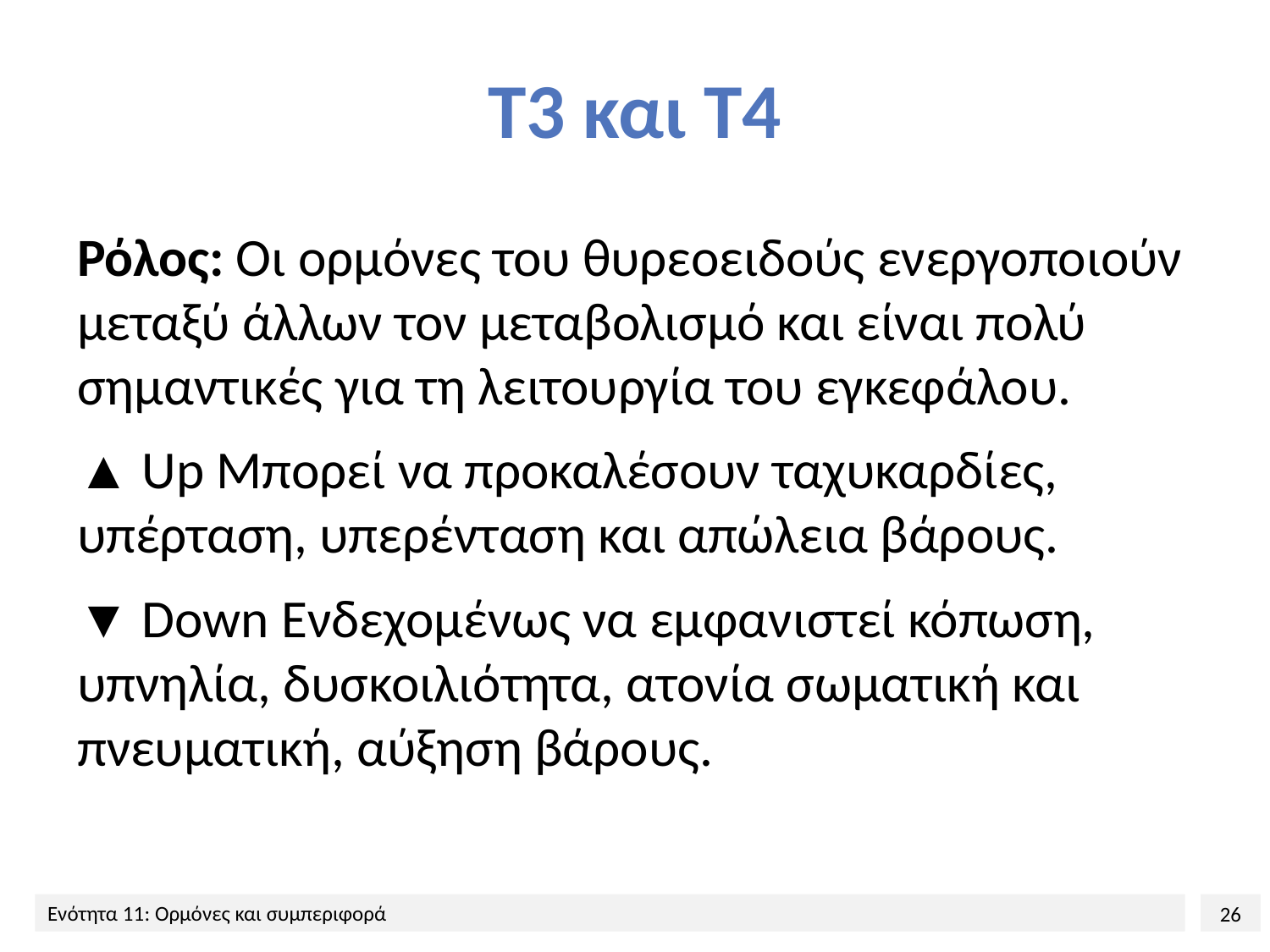

# Τ3 και Τ4
Ρόλος: Οι ορμόνες του θυρεοειδούς ενεργοποιούν μεταξύ άλλων τον μεταβολισμό και είναι πολύ σημαντικές για τη λειτουργία του εγκεφάλου.
▲ Up Μπορεί να προκαλέσουν ταχυκαρδίες, υπέρταση, υπερένταση και απώλεια βάρους.
▼ Down Ενδεχομένως να εμφανιστεί κόπωση, υπνηλία, δυσκοιλιότητα, ατονία σωματική και πνευματική, αύξηση βάρους.